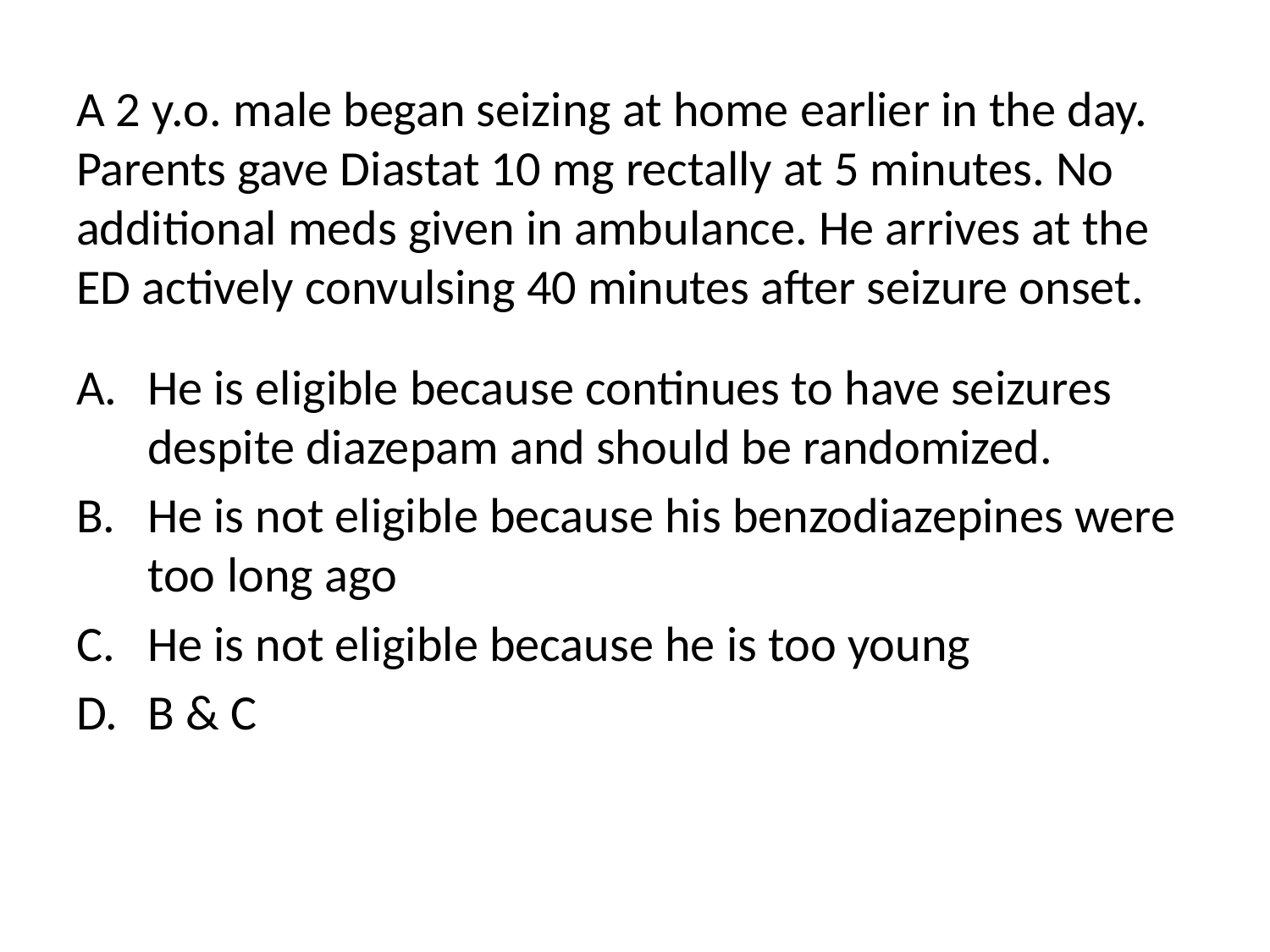

# A 2 y.o. male began seizing at home earlier in the day. Parents gave Diastat 10 mg rectally at 5 minutes. No additional meds given in ambulance. He arrives at the ED actively convulsing 40 minutes after seizure onset.
He is eligible because continues to have seizures despite diazepam and should be randomized.
He is not eligible because his benzodiazepines were too long ago
He is not eligible because he is too young
B & C